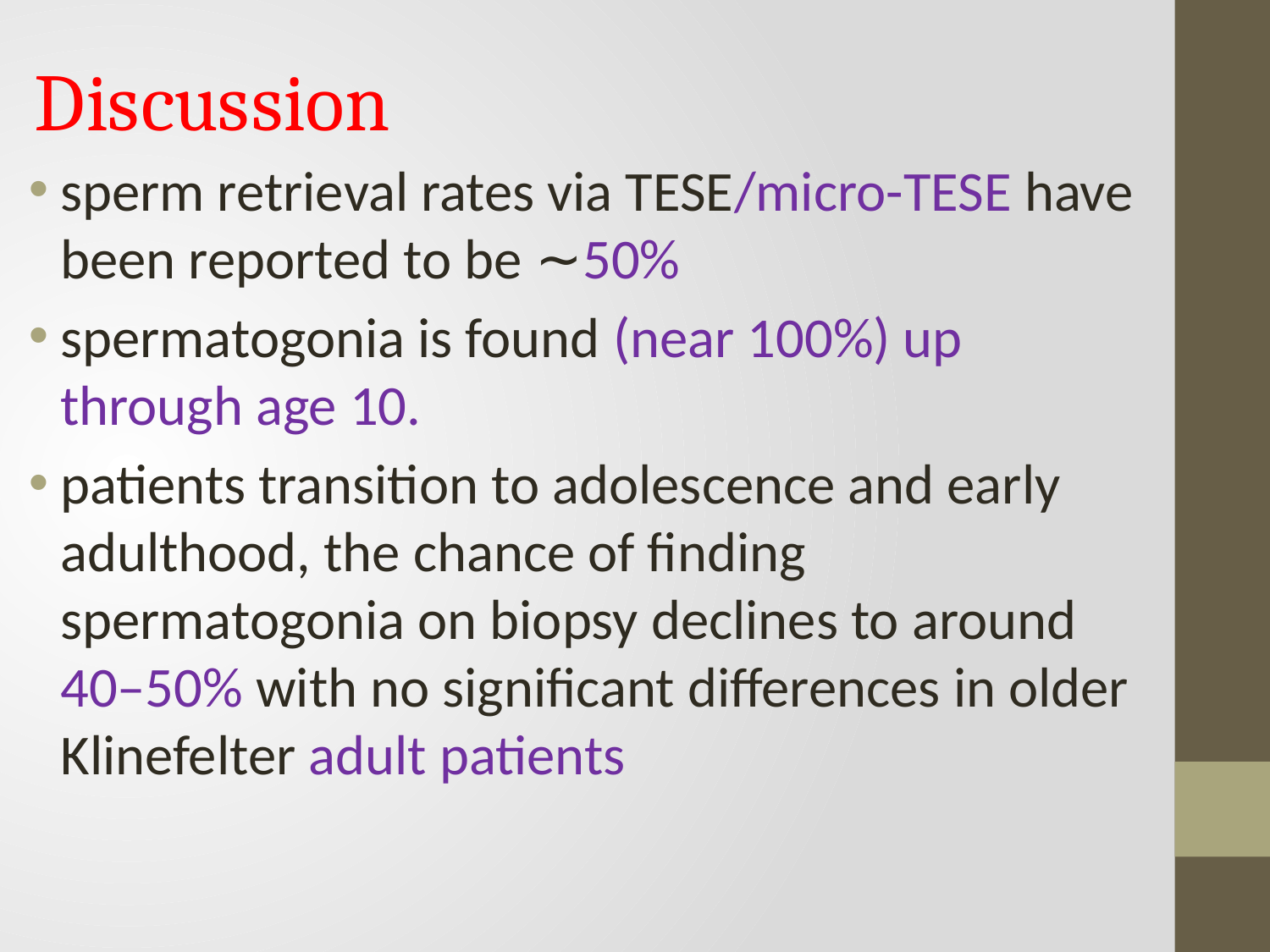

# Discussion
sperm retrieval rates via TESE/micro-TESE have been reported to be ∼50%
spermatogonia is found (near 100%) up through age 10.
patients transition to adolescence and early adulthood, the chance of finding spermatogonia on biopsy declines to around 40–50% with no significant differences in older Klinefelter adult patients